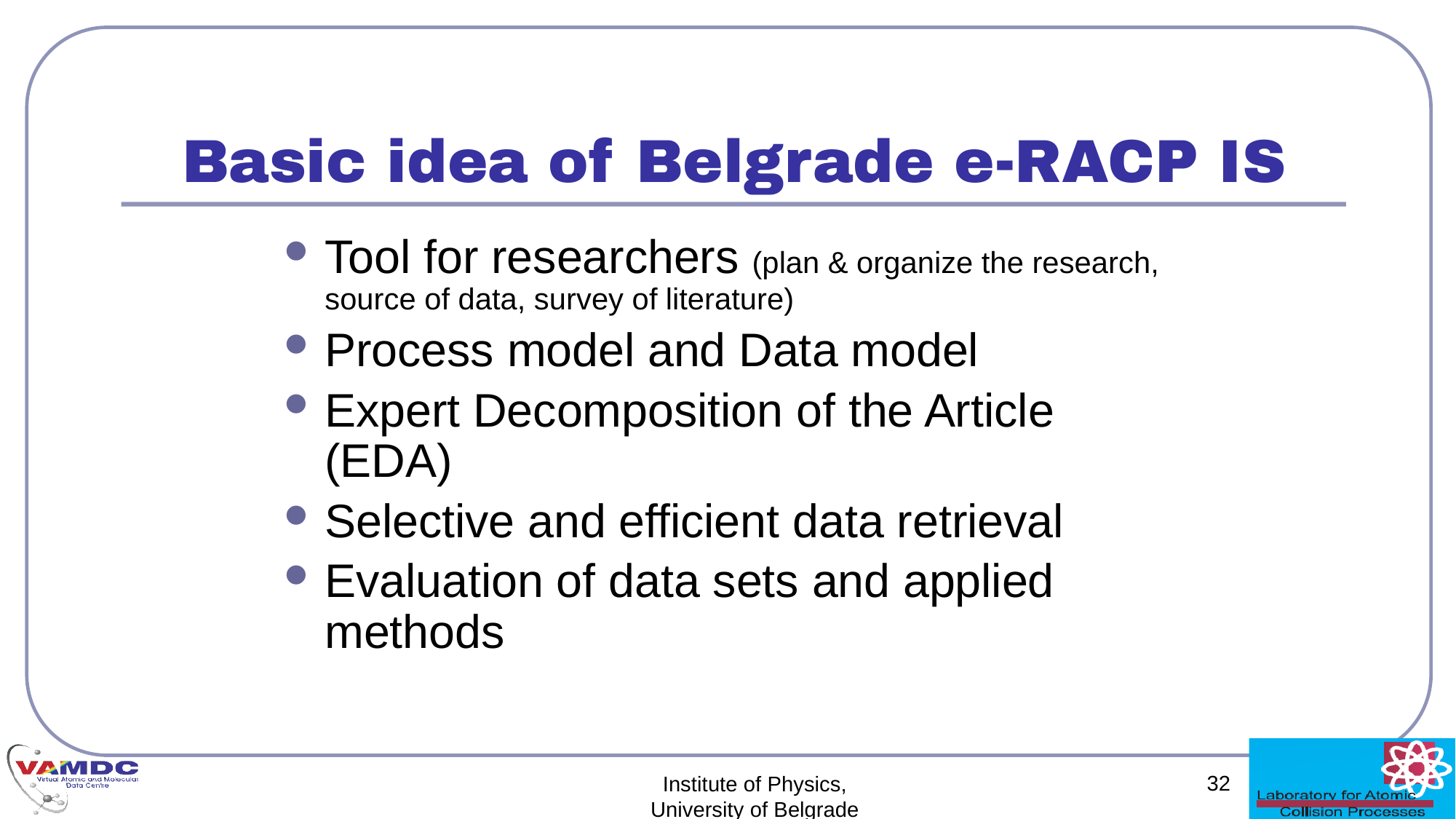

Basic idea of Belgrade e-RACP IS
Tool for researchers (plan & organize the research, source of data, survey of literature)
Process model and Data model
Expert Decomposition of the Article (EDA)
Selective and efficient data retrieval
Evaluation of data sets and applied methods
32
Institute of Physics,
University of Belgrade